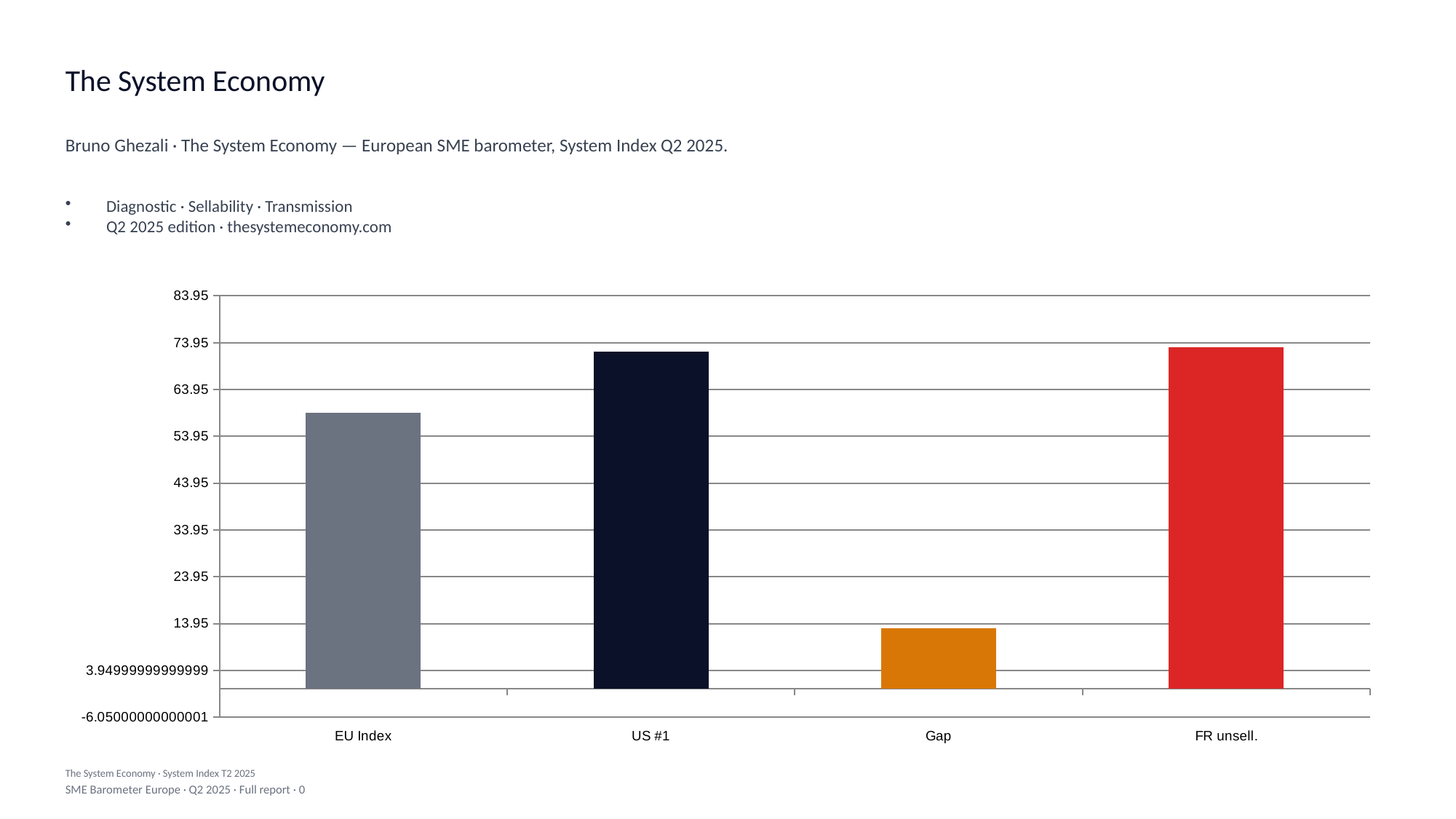

The System Economy
Bruno Ghezali · The System Economy — European SME barometer, System Index Q2 2025.
Diagnostic · Sellability · Transmission
Q2 2025 edition · thesystemeconomy.com

### Chart

| Category | Series |
|---|---|
| EU Index | 59.0 |
| US #1 | 72.0 |
| Gap | 13.0 |
| FR unsell. | 73.0 |
The System Economy · System Index T2 2025
SME Barometer Europe · Q2 2025 · Full report · 0